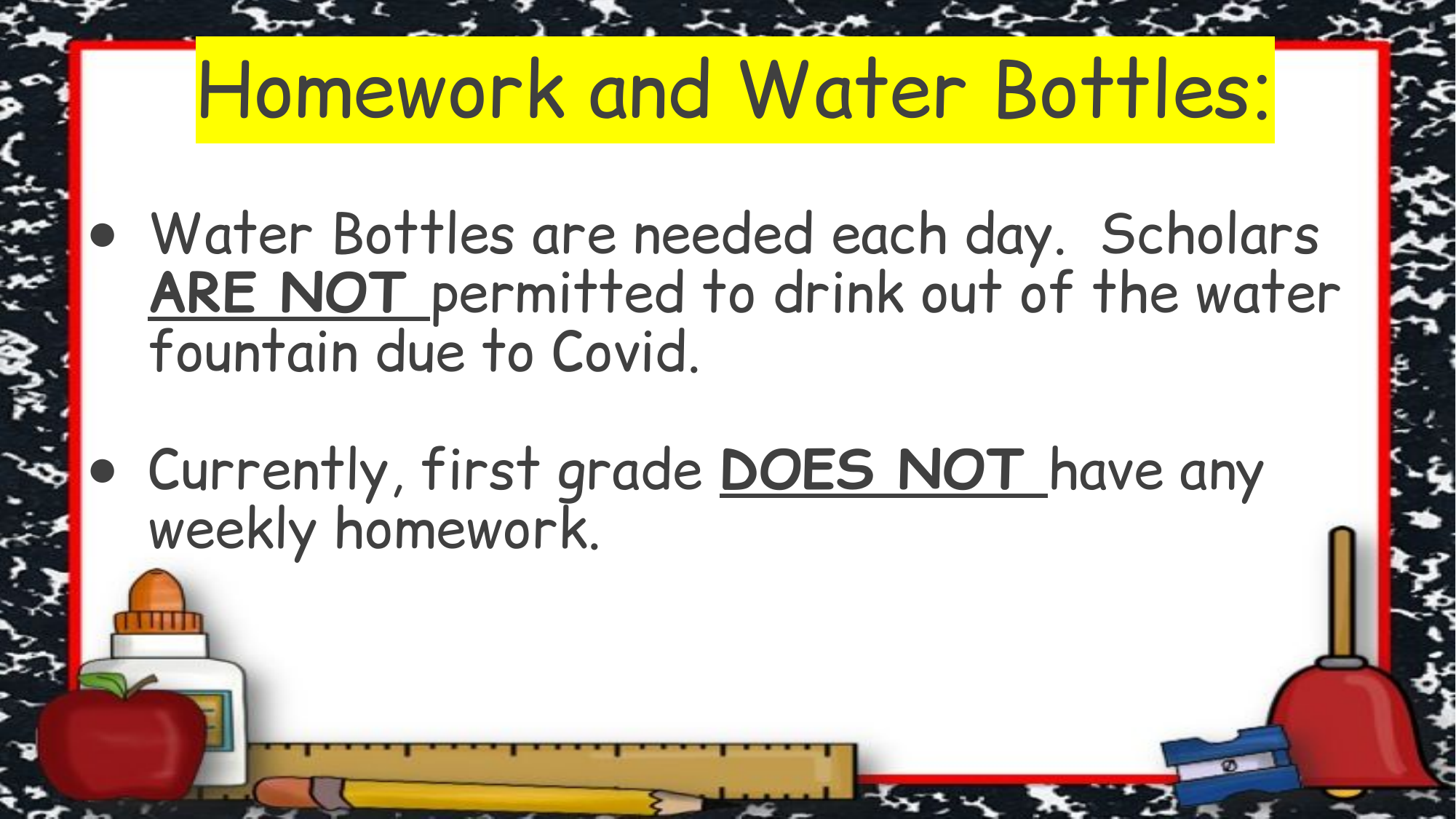

# Homework and Water Bottles:
Water Bottles are needed each day.  Scholars ARE NOT permitted to drink out of the water fountain due to Covid.

Currently, first grade DOES NOT have any weekly homework.